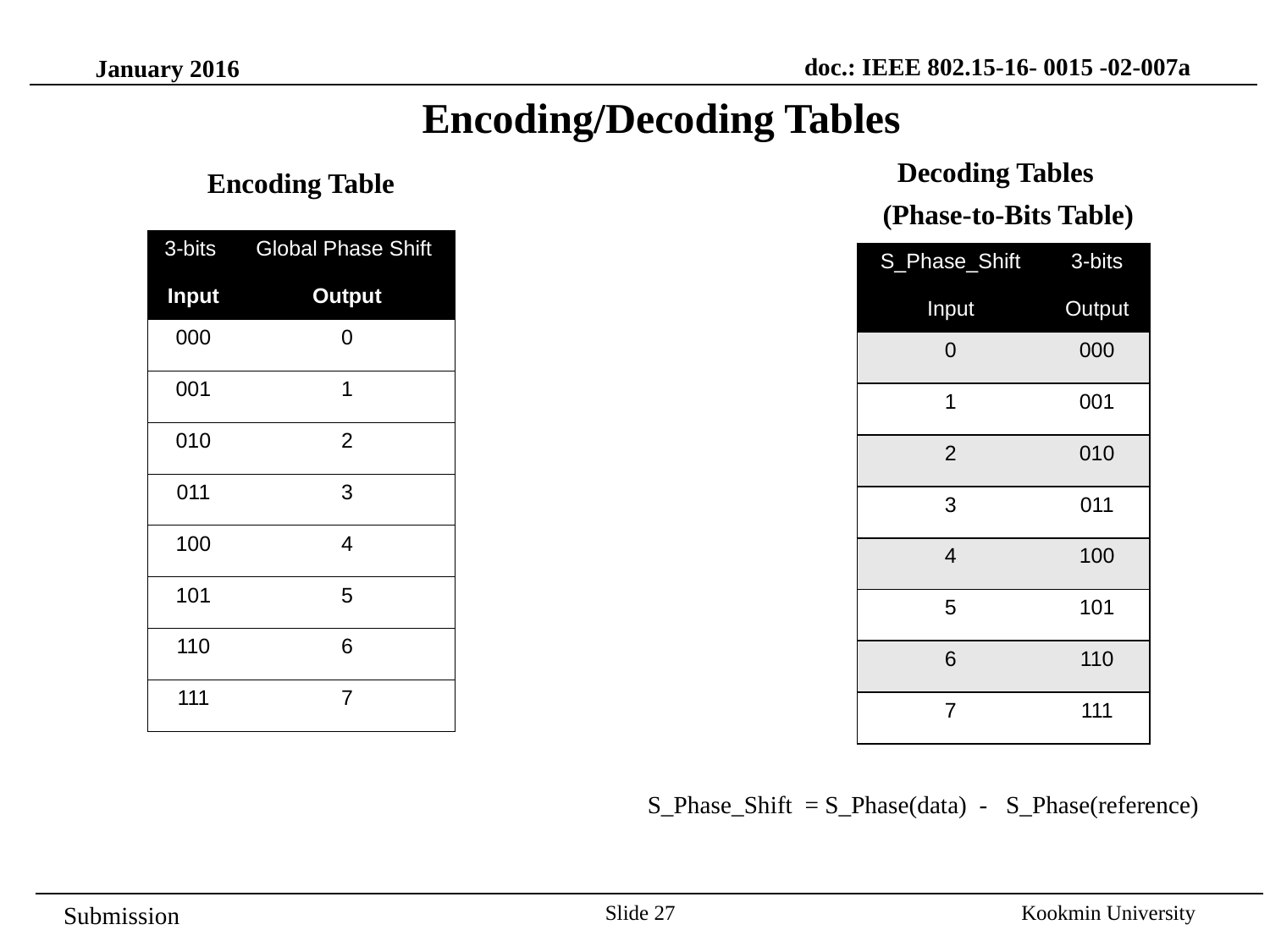

doc.: IEEE 802.15-16- 0015 -02-007a
January 2016
Encoding/Decoding Tables
Decoding Tables
Encoding Table
(Phase-to-Bits Table)
| 3-bits Input | Global Phase Shift Output |
| --- | --- |
| 000 | 0 |
| 001 | 1 |
| 010 | 2 |
| 011 | 3 |
| 100 | 4 |
| 101 | 5 |
| 110 | 6 |
| 111 | 7 |
| S\_Phase\_Shift Input | 3-bits Output |
| --- | --- |
| 0 | 000 |
| 1 | 001 |
| 2 | 010 |
| 3 | 011 |
| 4 | 100 |
| 5 | 101 |
| 6 | 110 |
| 7 | 111 |
S_Phase_Shift  = S_Phase(data)  -   S_Phase(reference)
Slide 27
Kookmin University
Submission